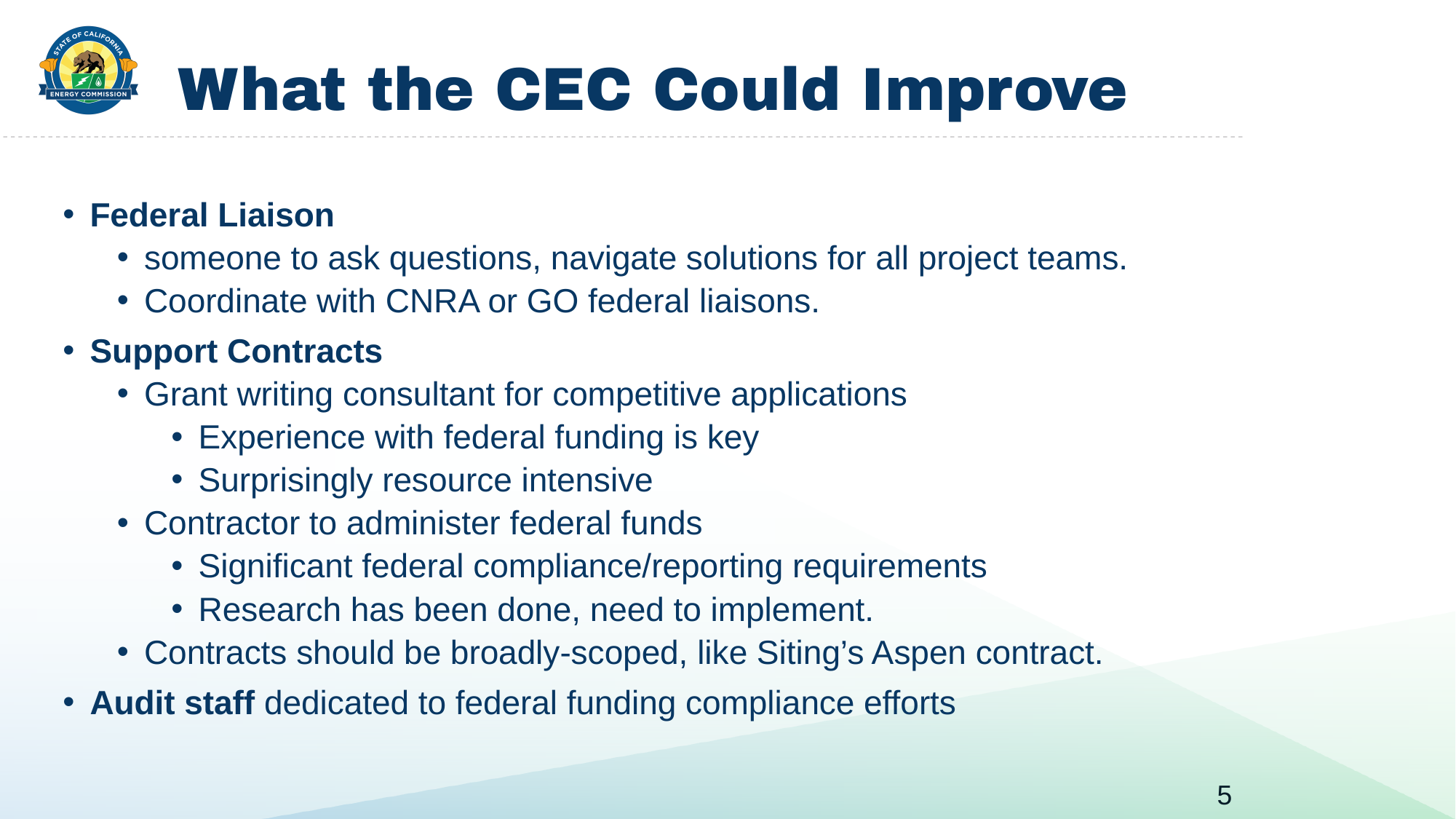

# What the CEC Could Improve
Federal Liaison
someone to ask questions, navigate solutions for all project teams.
Coordinate with CNRA or GO federal liaisons.
Support Contracts
Grant writing consultant for competitive applications
Experience with federal funding is key
Surprisingly resource intensive
Contractor to administer federal funds
Significant federal compliance/reporting requirements
Research has been done, need to implement.
Contracts should be broadly-scoped, like Siting’s Aspen contract.
Audit staff dedicated to federal funding compliance efforts

5